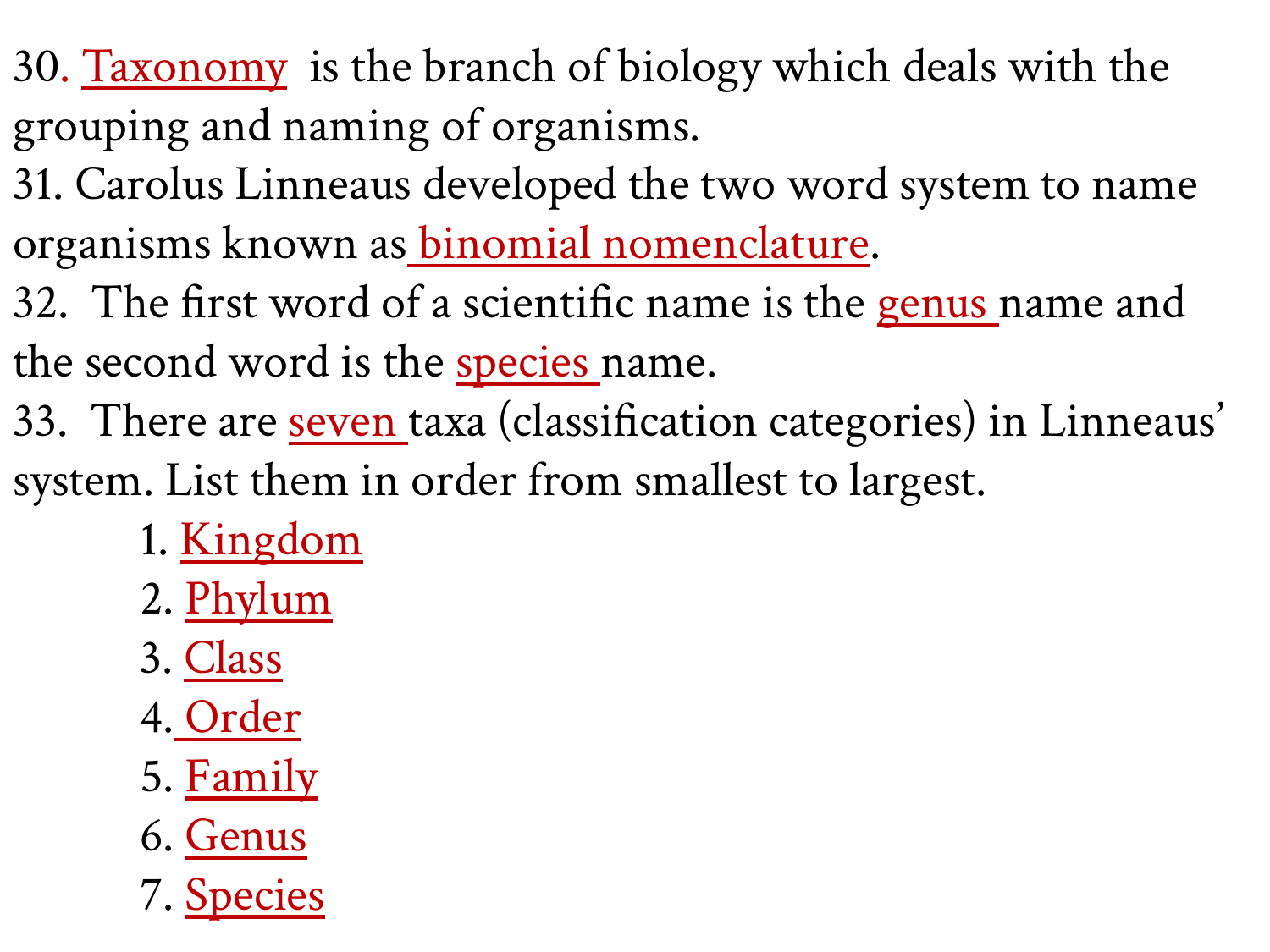

30. Taxonomy  is the branch of biology which deals with the grouping and naming of organisms.
31. Carolus Linneaus developed the two word system to name organisms known as binomial nomenclature.
32.  The first word of a scientific name is the genus name and the second word is the species name.
33.  There are seven taxa (classification categories) in Linneaus’ system. List them in order from smallest to largest.
 	1. Kingdom
	2. Phylum
	3. Class
	4. Order
	5. Family
	6. Genus
	7. Species